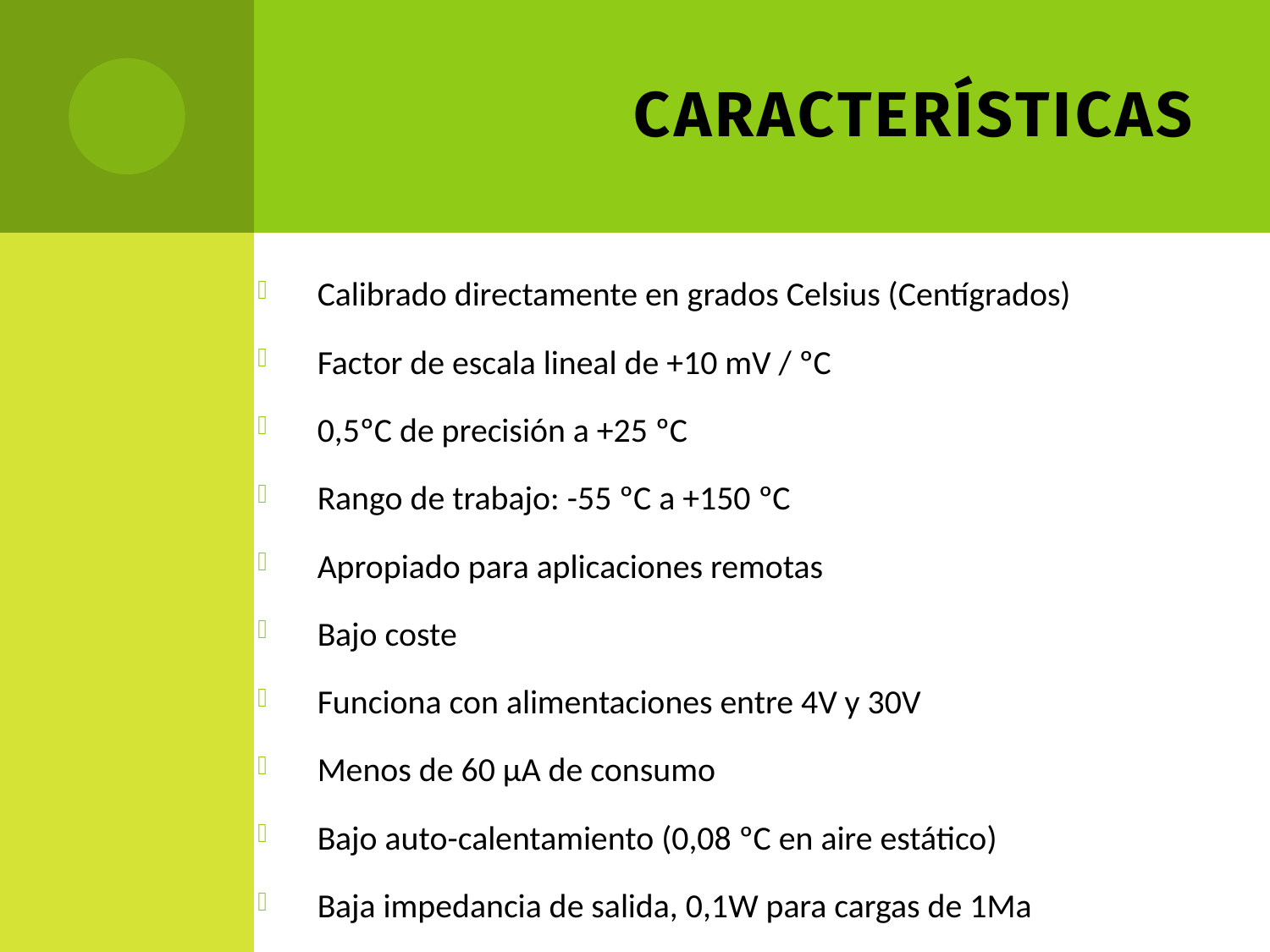

# CARACTERÍSTICAS
Calibrado directamente en grados Celsius (Centígrados)
Factor de escala lineal de +10 mV / ºC
0,5ºC de precisión a +25 ºC
Rango de trabajo: -55 ºC a +150 ºC
Apropiado para aplicaciones remotas
Bajo coste
Funciona con alimentaciones entre 4V y 30V
Menos de 60 µA de consumo
Bajo auto-calentamiento (0,08 ºC en aire estático)
Baja impedancia de salida, 0,1W para cargas de 1Ma